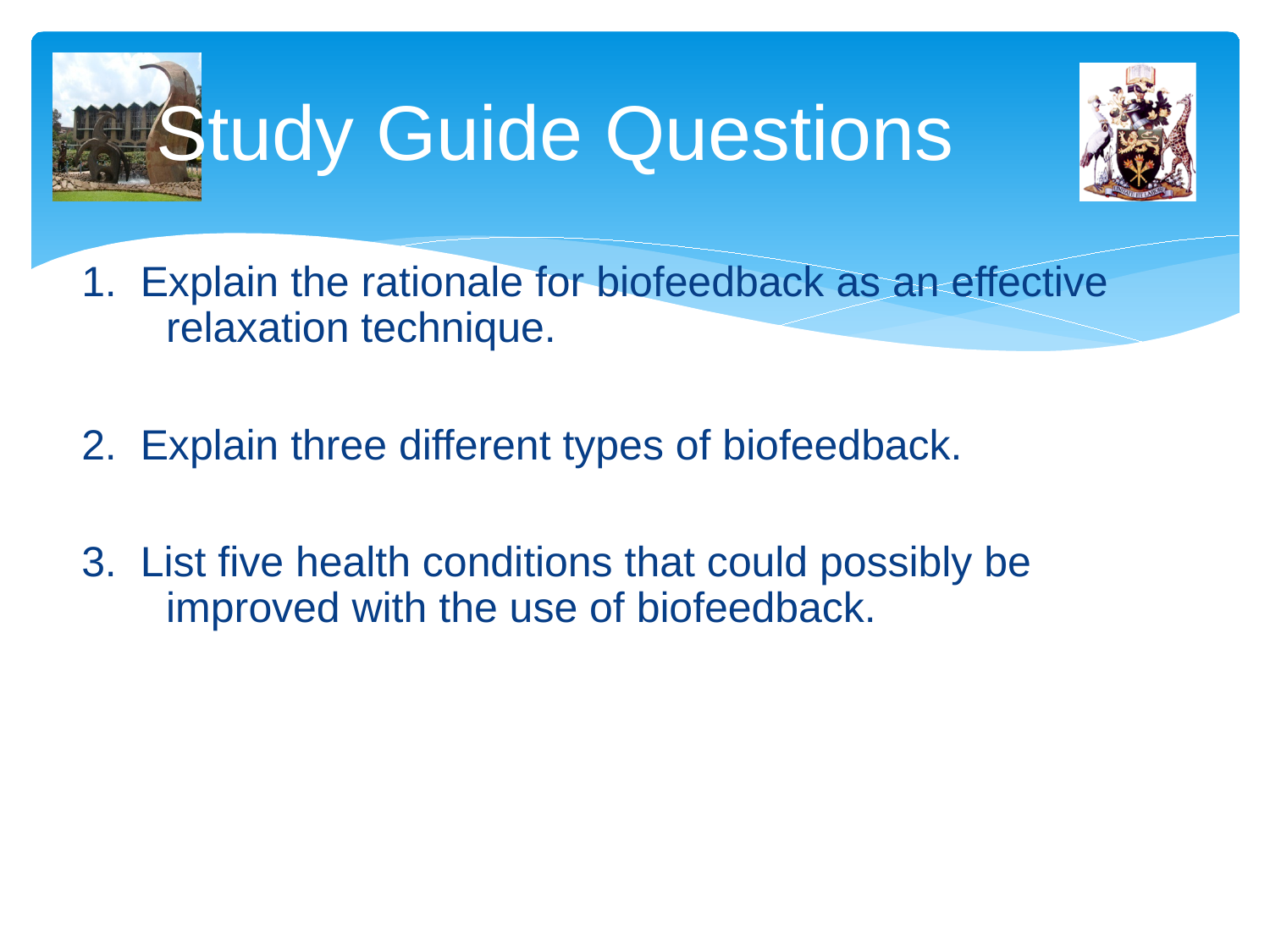

# Study Guide Questions
1.  Explain the rationale for biofeedback as an effective relaxation technique.

2.  Explain three different types of biofeedback.

3.  List five health conditions that could possibly be improved with the use of biofeedback.